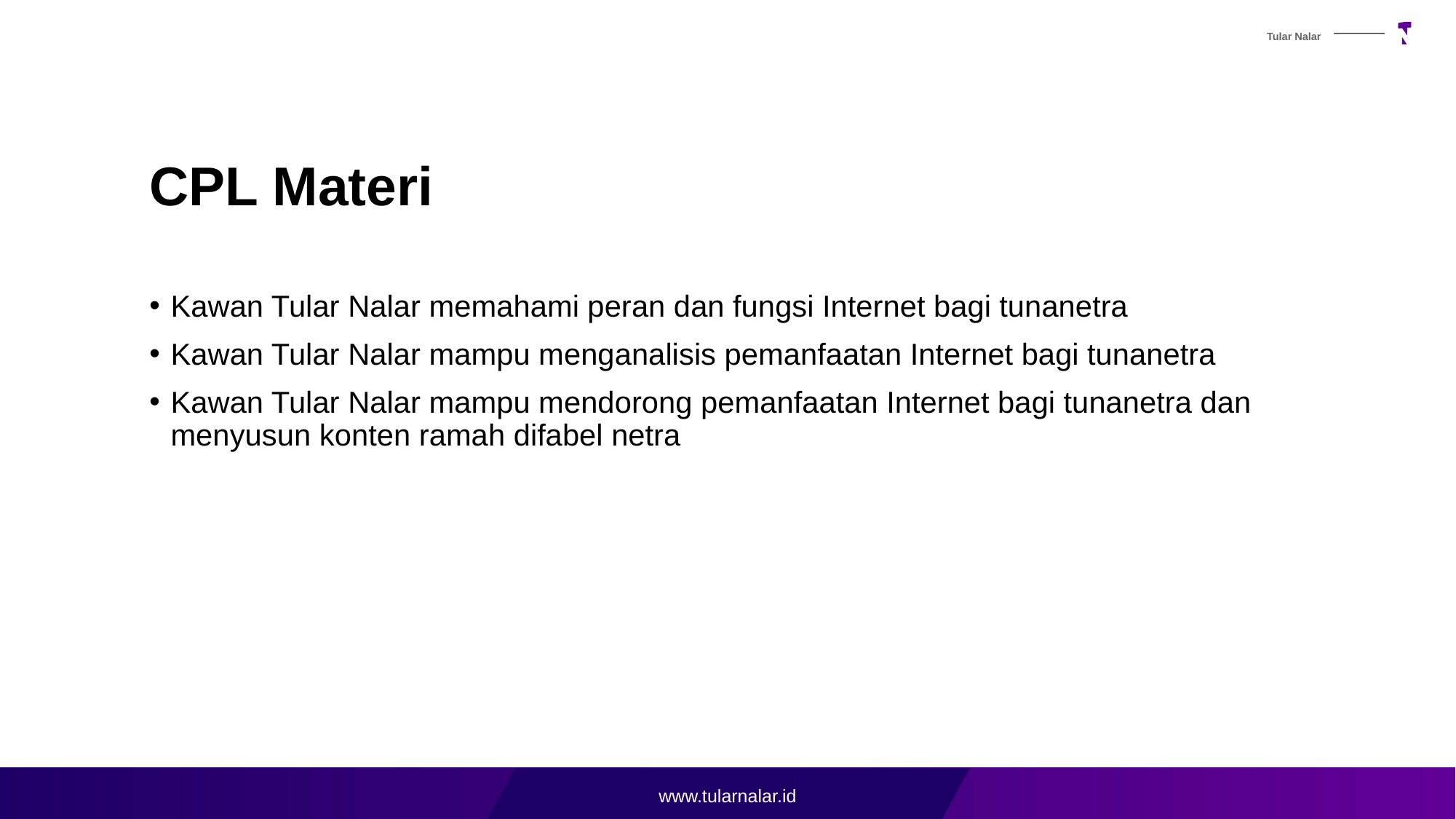

# CPL Materi
Kawan Tular Nalar memahami peran dan fungsi Internet bagi tunanetra
Kawan Tular Nalar mampu menganalisis pemanfaatan Internet bagi tunanetra
Kawan Tular Nalar mampu mendorong pemanfaatan Internet bagi tunanetra dan menyusun konten ramah difabel netra